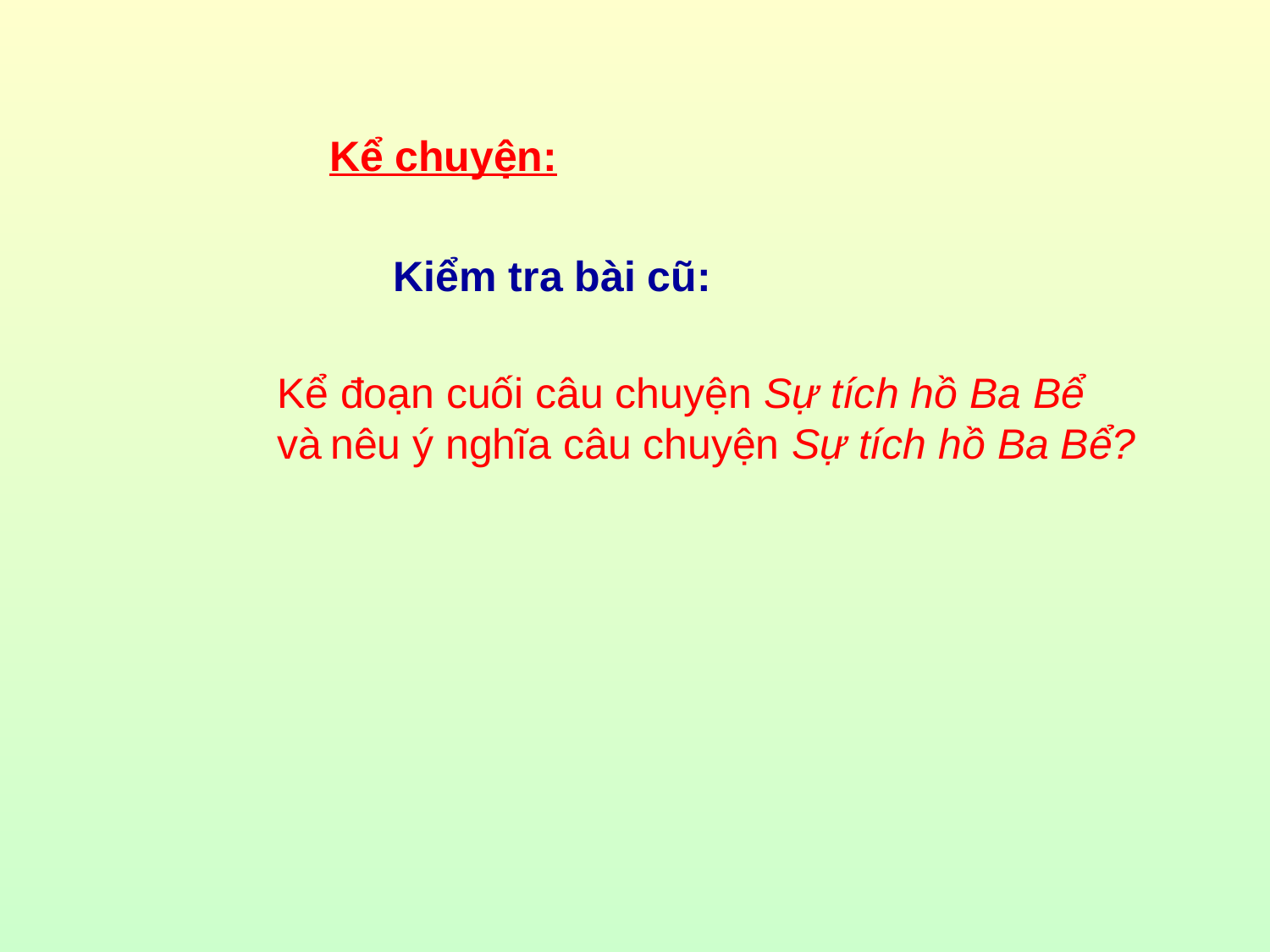

Kể chuyện:

Kiểm tra bài cũ:
Kể đoạn cuối câu chuyện Sự tích hồ Ba Bể     và nêu ý nghĩa câu chuyện Sự tích hồ Ba Bể?